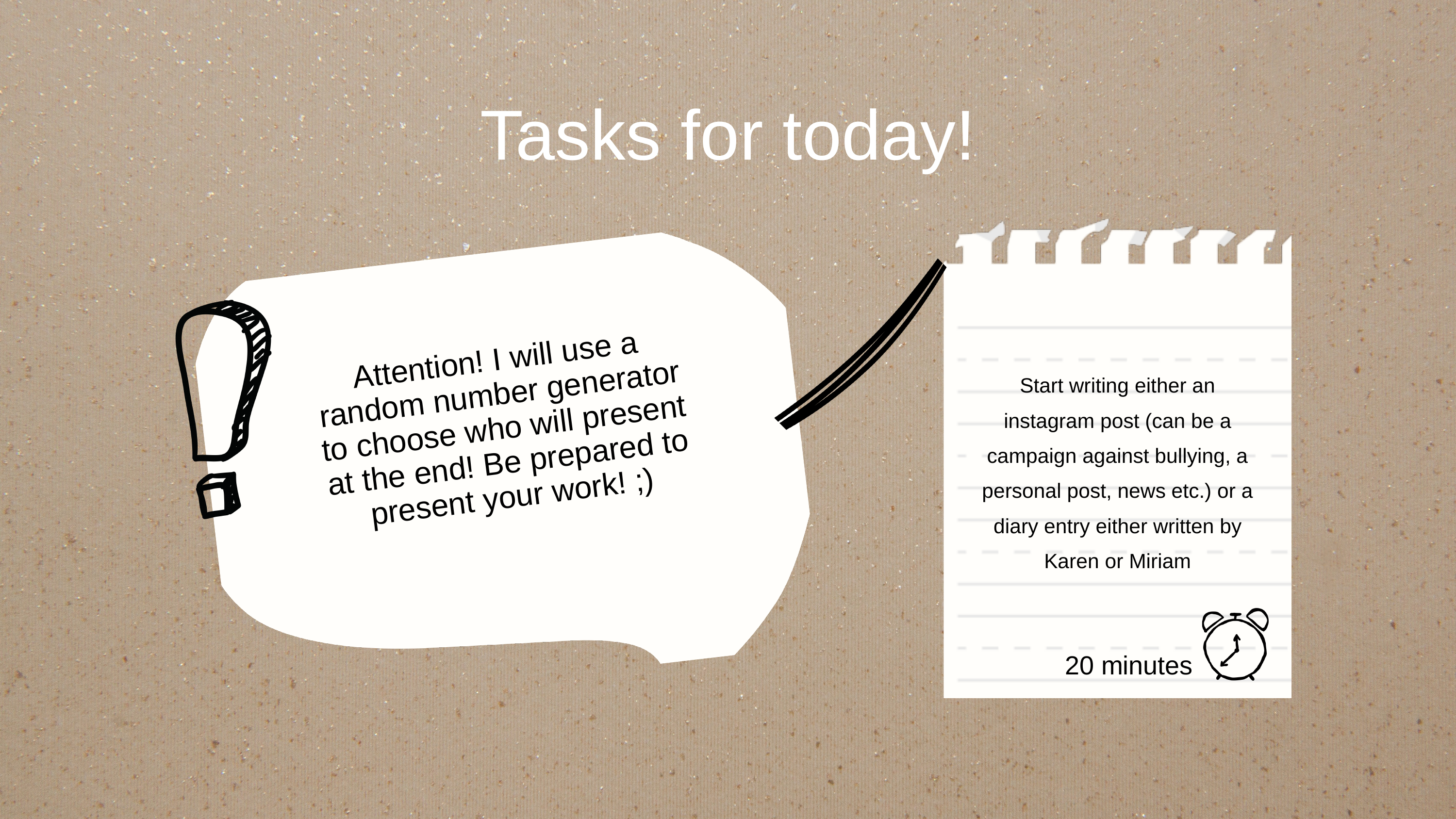

Tasks for today!

Attention! I will use a random number generator to choose who will present at the end! Be prepared to present your work! ;)
Start writing either an instagram post (can be a campaign against bullying, a personal post, news etc.) or a diary entry either written by Karen or Miriam

20 minutes